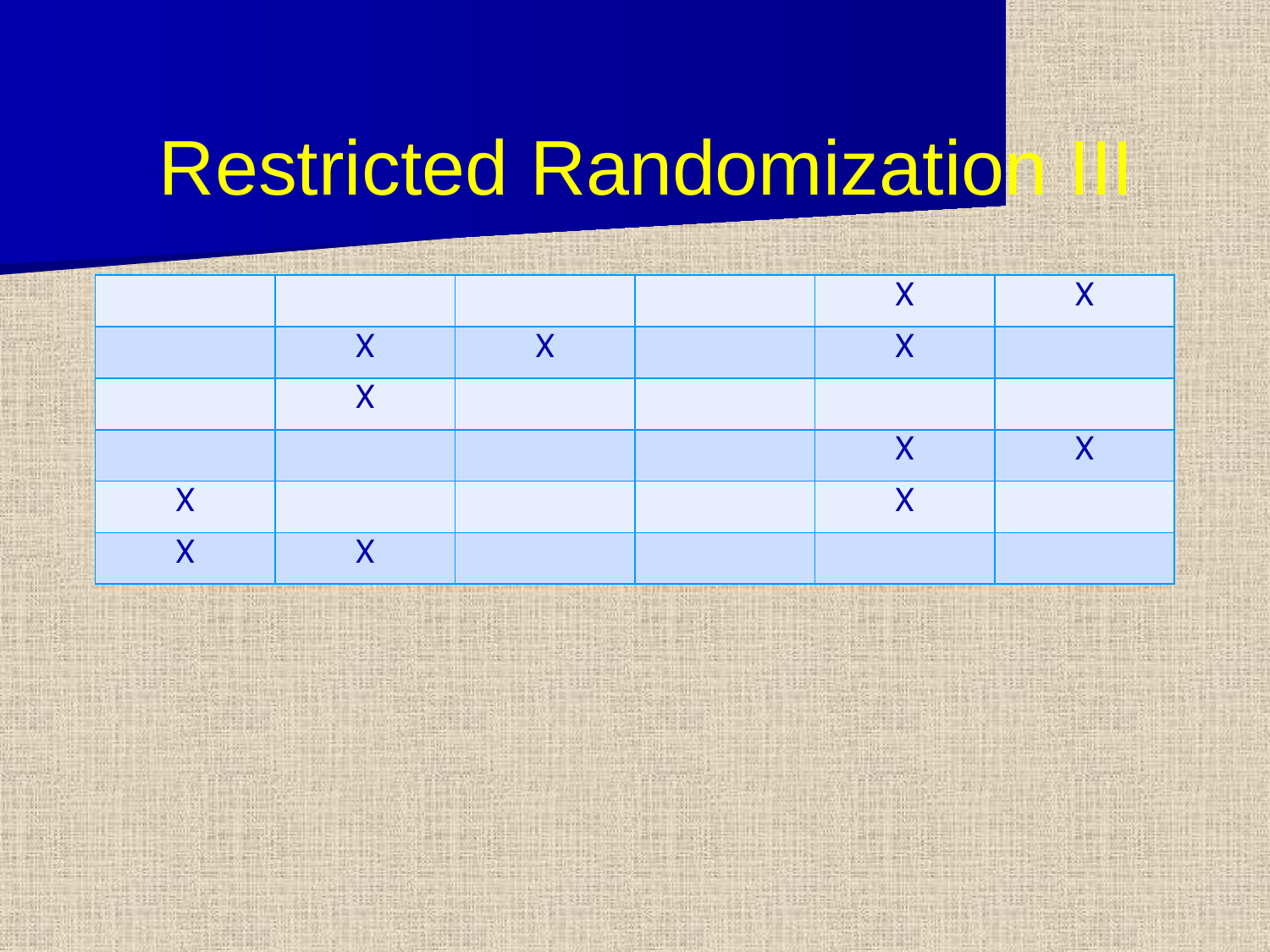

# Restricted Randomization III
|  |  |  |  | X | X |
| --- | --- | --- | --- | --- | --- |
|  | X | X |  | X |  |
|  | X |  |  |  |  |
|  |  |  |  | X | X |
| X |  |  |  | X |  |
| X | X |  |  |  |  |